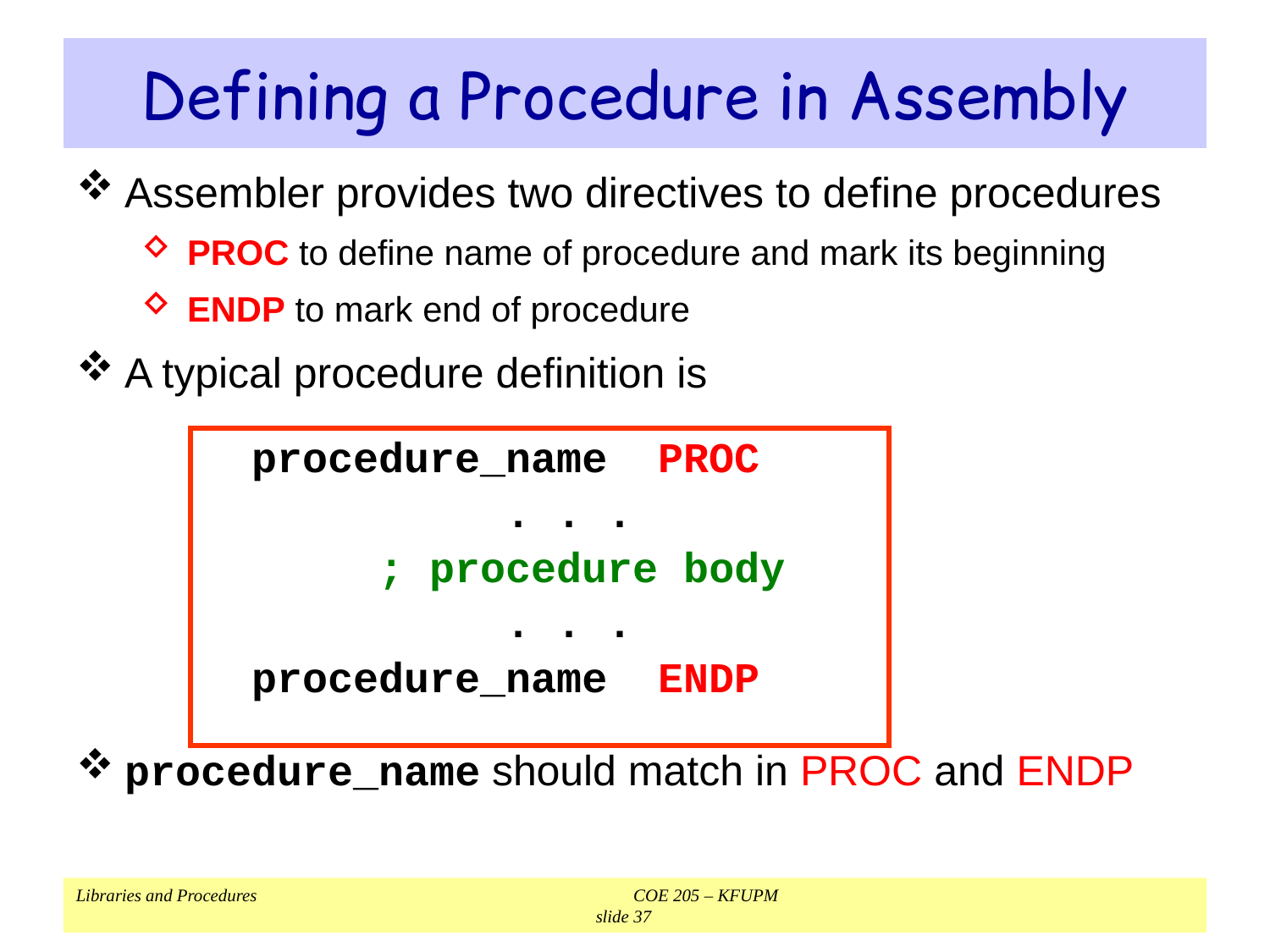

# Defining a Procedure in Assembly
Assembler provides two directives to define procedures
PROC to define name of procedure and mark its beginning
ENDP to mark end of procedure
A typical procedure definition is
		procedure_name  PROC
				. . .
			; procedure body
				. . .
		procedure_name  ENDP
procedure_name should match in PROC and ENDP